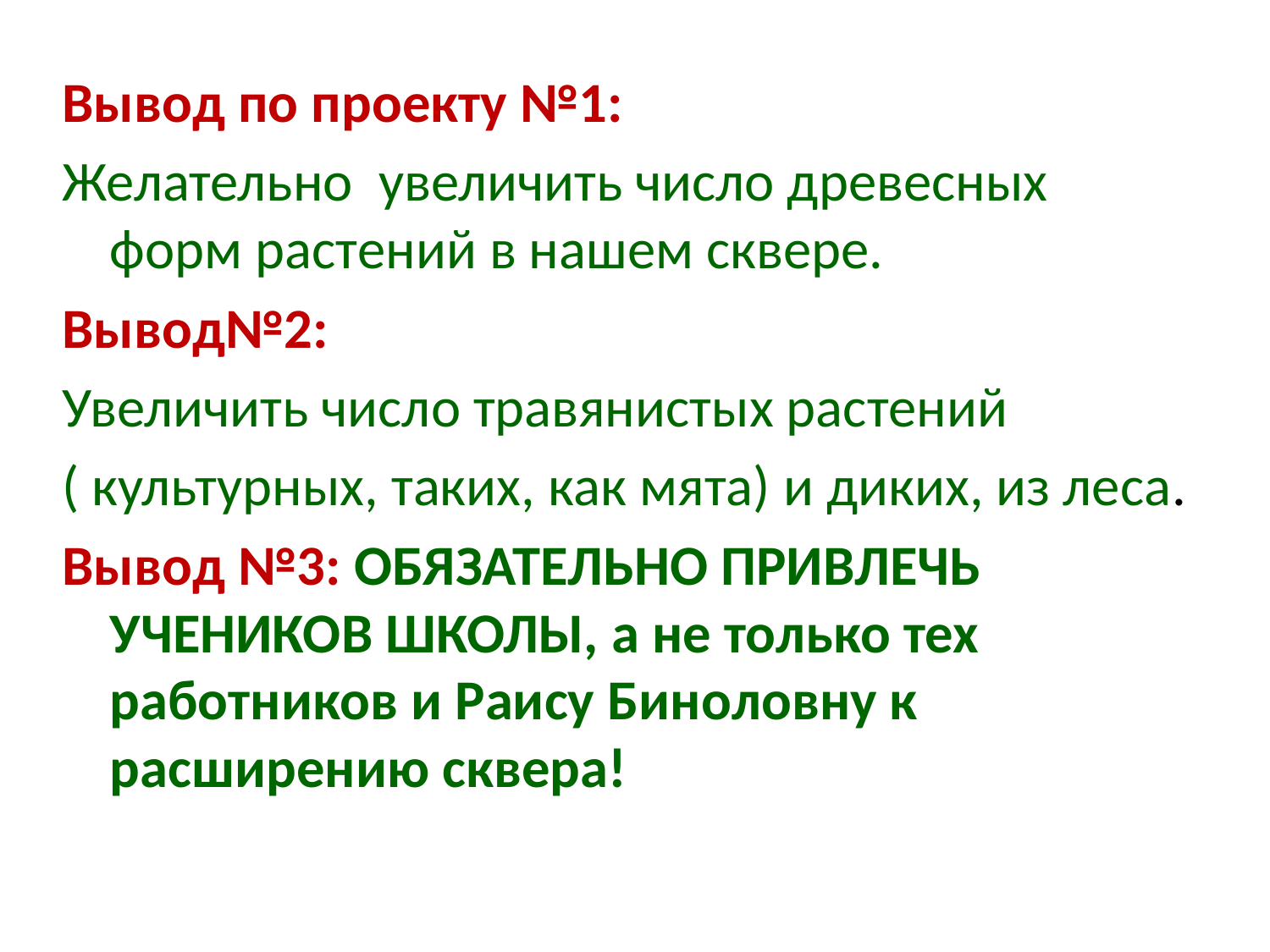

Вывод по проекту №1:
Желательно  увеличить число древесных форм растений в нашем сквере.
Вывод№2:
Увеличить число травянистых растений
( культурных, таких, как мята) и диких, из леса.
Вывод №3: ОБЯЗАТЕЛЬНО ПРИВЛЕЧЬ УЧЕНИКОВ ШКОЛЫ, а не только тех работников и Раису Биноловну к расширению сквера!